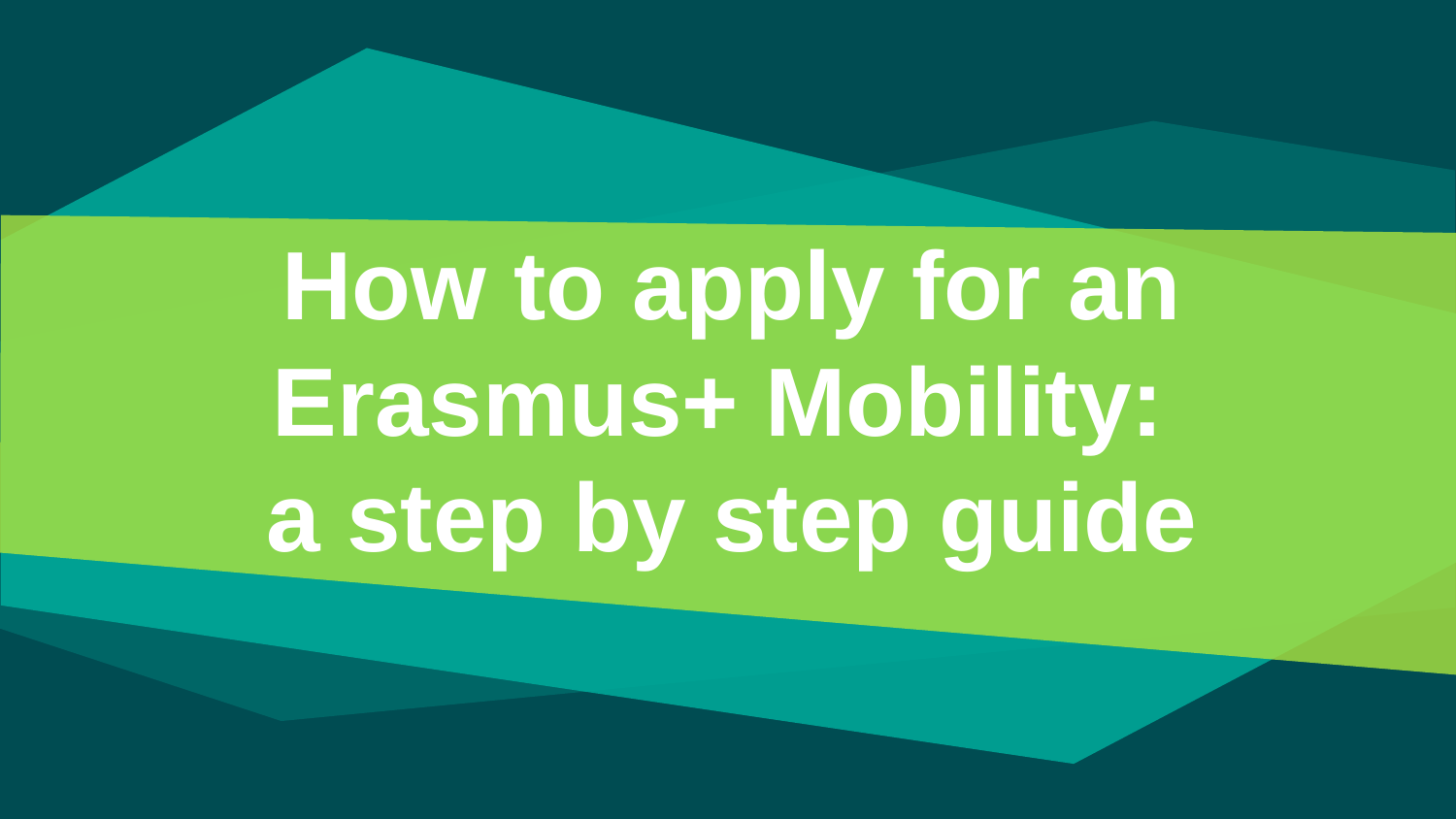

# How to apply for an Erasmus+ Mobility: a step by step guide